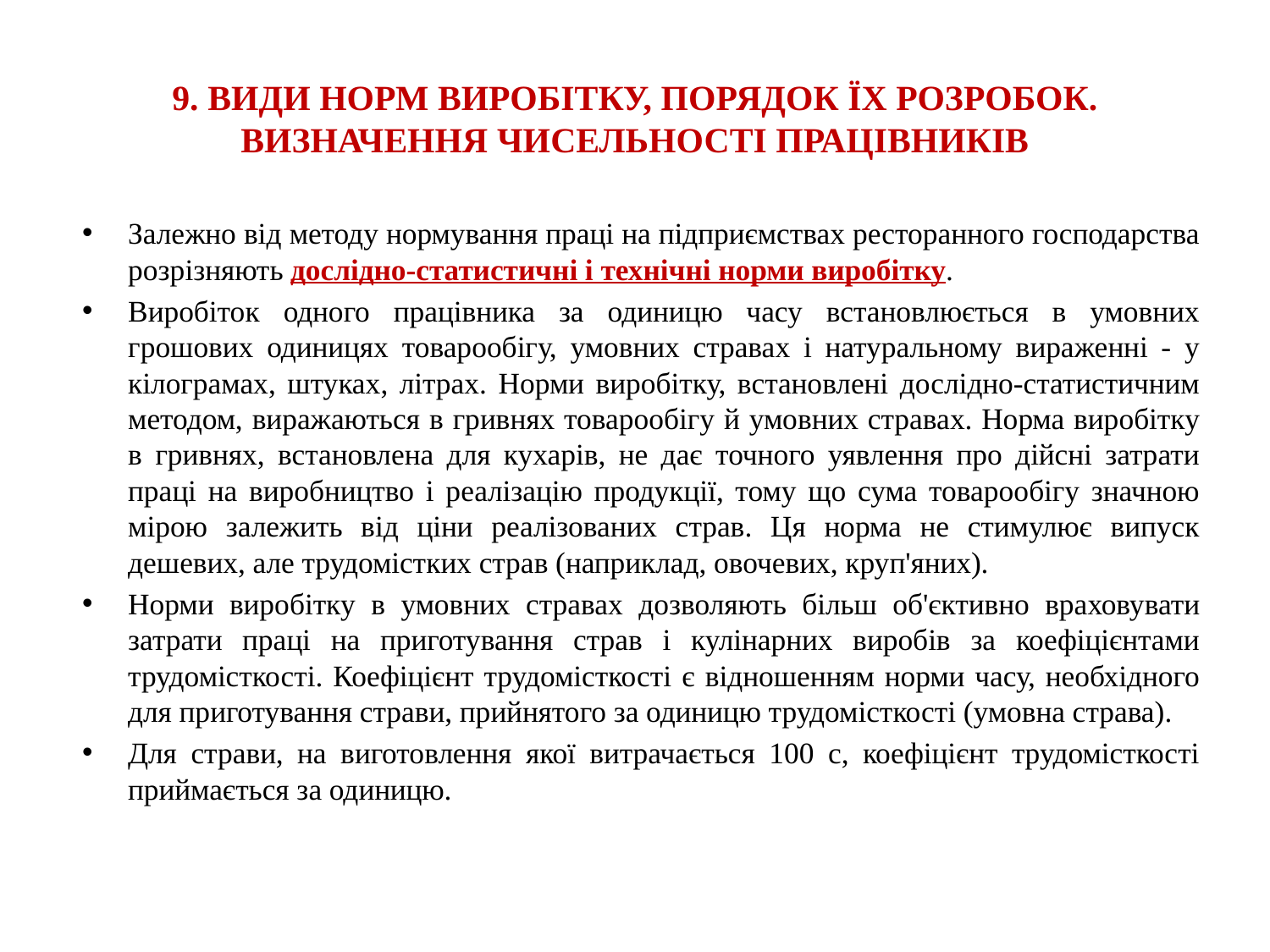

# 9. ВИДИ НОРМ ВИРОБІТКУ, ПОРЯДОК ЇХ РОЗРОБОК. ВИЗНАЧЕННЯ ЧИСЕЛЬНОСТІ ПРАЦІВНИКІВ
Залежно від методу нормування праці на підприємствах ресторанного господарства розрізняють дослідно-статистичні і технічні норми виробітку.
Виробіток одного працівника за одиницю часу встановлюється в умовних грошових одиницях товарообігу, умовних стравах і натуральному вираженні - у кілограмах, штуках, літрах. Норми виробітку, встановлені дослідно-статистичним методом, виражаються в гривнях товарообігу й умовних стравах. Норма виробітку в гривнях, встановлена для кухарів, не дає точного уявлення про дійсні затрати праці на виробництво і реалізацію продукції, тому що сума товарообігу значною мірою залежить від ціни реалізованих страв. Ця норма не стимулює випуск дешевих, але трудомістких страв (наприклад, овочевих, круп'яних).
Норми виробітку в умовних стравах дозволяють більш об'єктивно враховувати затрати праці на приготування страв і кулінарних виробів за коефіцієнтами трудомісткості. Коефіцієнт трудомісткості є відношенням норми часу, необхідного для приготування страви, прийнятого за одиницю трудомісткості (умовна страва).
Для страви, на виготовлення якої витрачається 100 с, коефіцієнт трудомісткості приймається за одиницю.